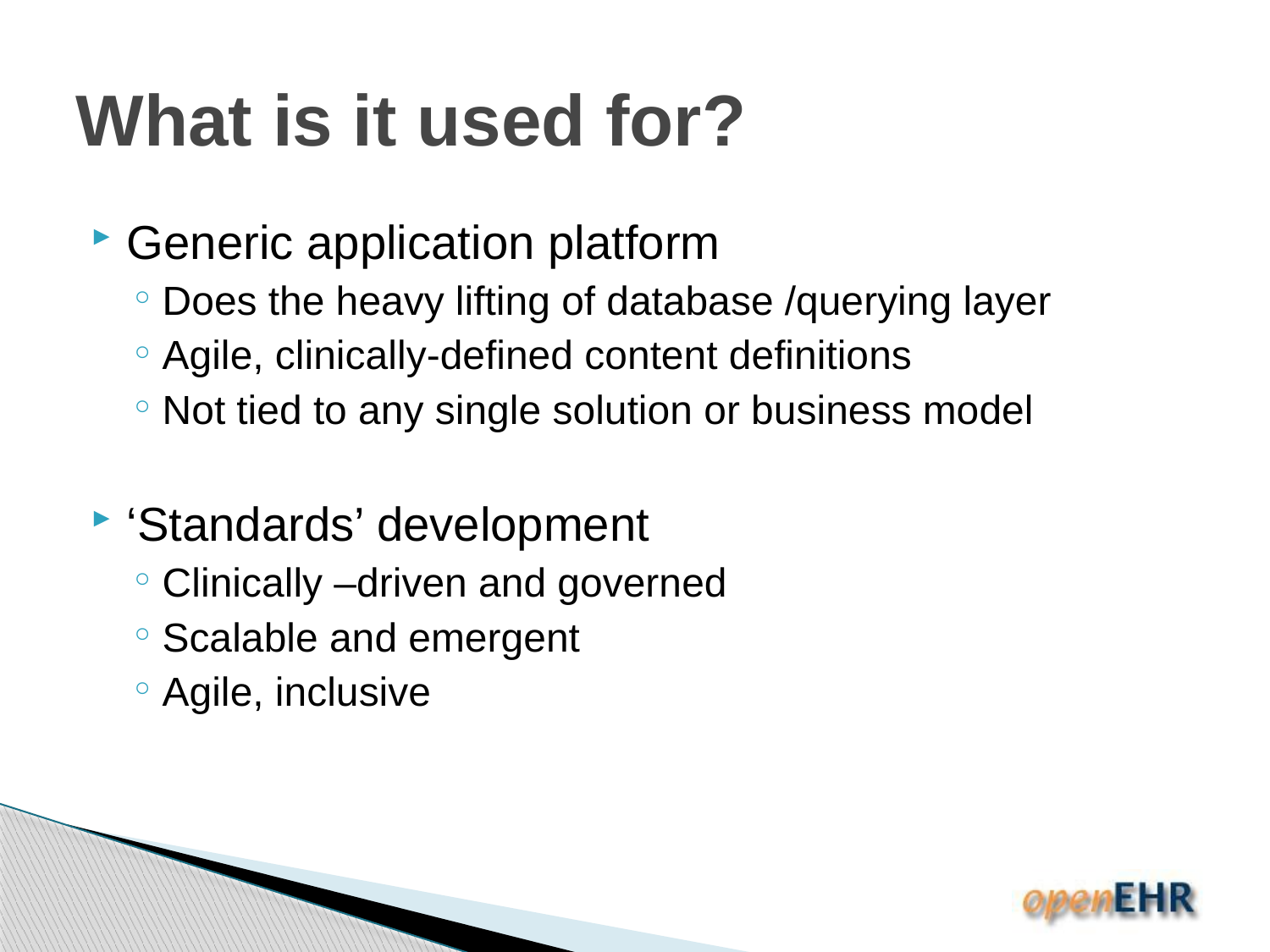

# What is it used for?
Generic application platform
Does the heavy lifting of database /querying layer
Agile, clinically-defined content definitions
Not tied to any single solution or business model

‘Standards’ development
Clinically –driven and governed
Scalable and emergent
Agile, inclusive